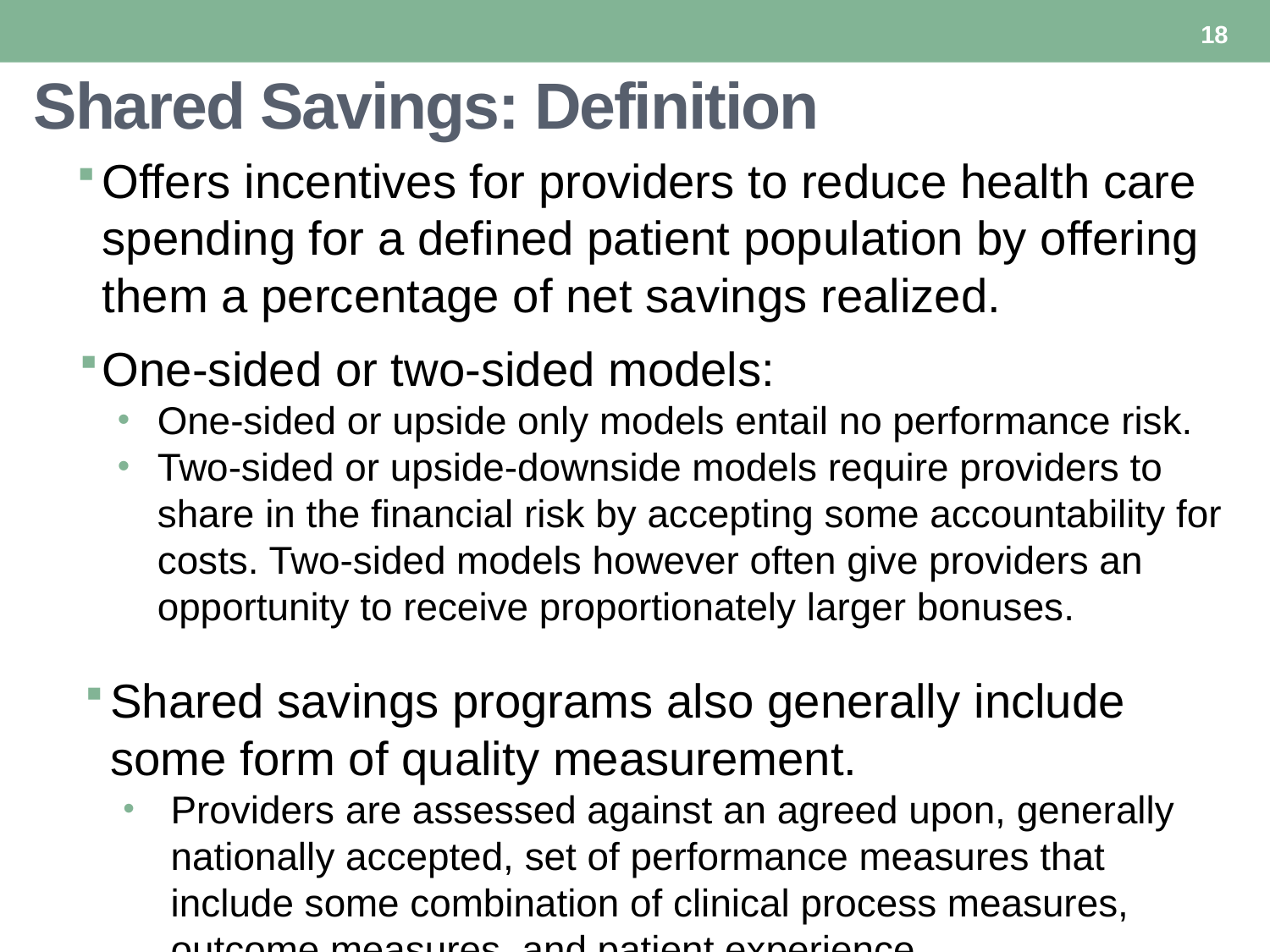

18
# Shared Savings: Definition
Offers incentives for providers to reduce health care spending for a defined patient population by offering them a percentage of net savings realized.

One-sided or two-sided models:
One-sided or upside only models entail no performance risk.
Two-sided or upside-downside models require providers to share in the financial risk by accepting some accountability for costs. Two-sided models however often give providers an opportunity to receive proportionately larger bonuses.

Shared savings programs also generally include some form of quality measurement.
Providers are assessed against an agreed upon, generally nationally accepted, set of performance measures that include some combination of clinical process measures, outcome measures, and patient experience.